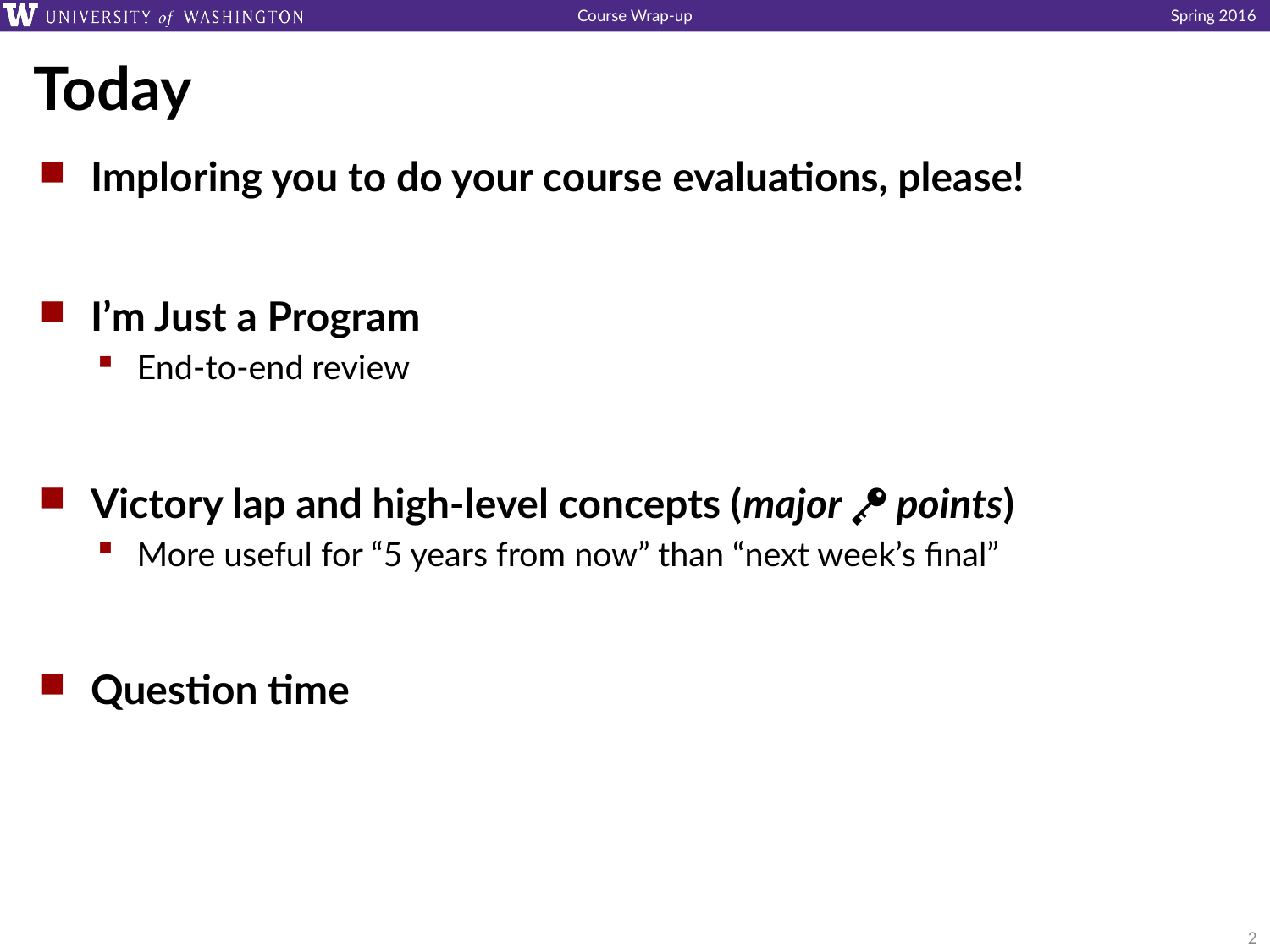

# Today
Imploring you to do your course evaluations, please!

I’m Just a Program
End-to-end review

Victory lap and high-level concepts (major 🔑 points)
More useful for “5 years from now” than “next week’s final”

Question time
2